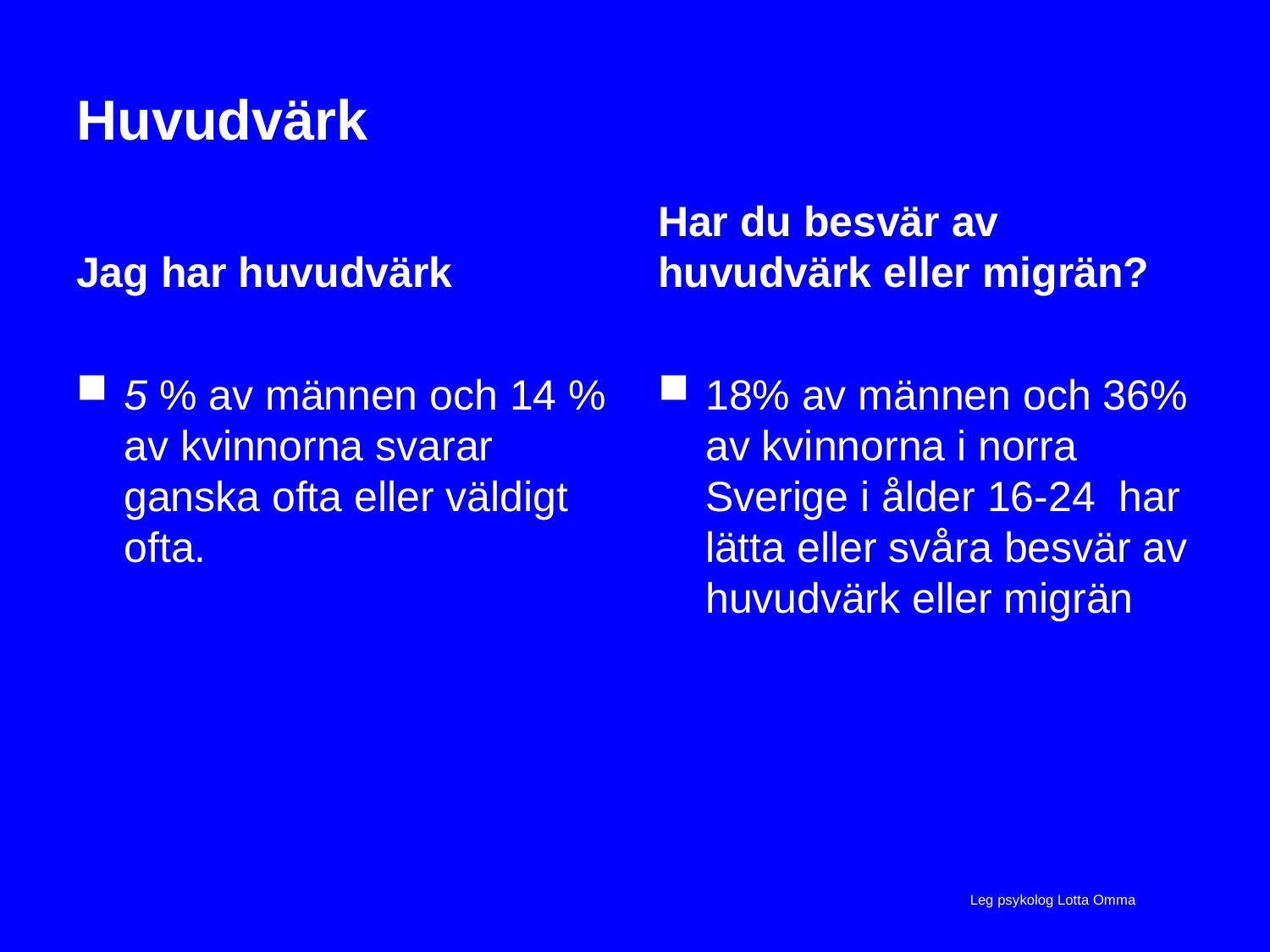

# Huvudvärk
Jag har huvudvärk
Har du besvär av huvudvärk eller migrän?

5 % av männen och 14 % av kvinnorna svarar ganska ofta eller väldigt ofta.

18% av männen och 36% av kvinnorna i norra Sverige i ålder 16-24  har lätta eller svåra besvär av huvudvärk eller migrän

Leg psykolog Lotta Omma